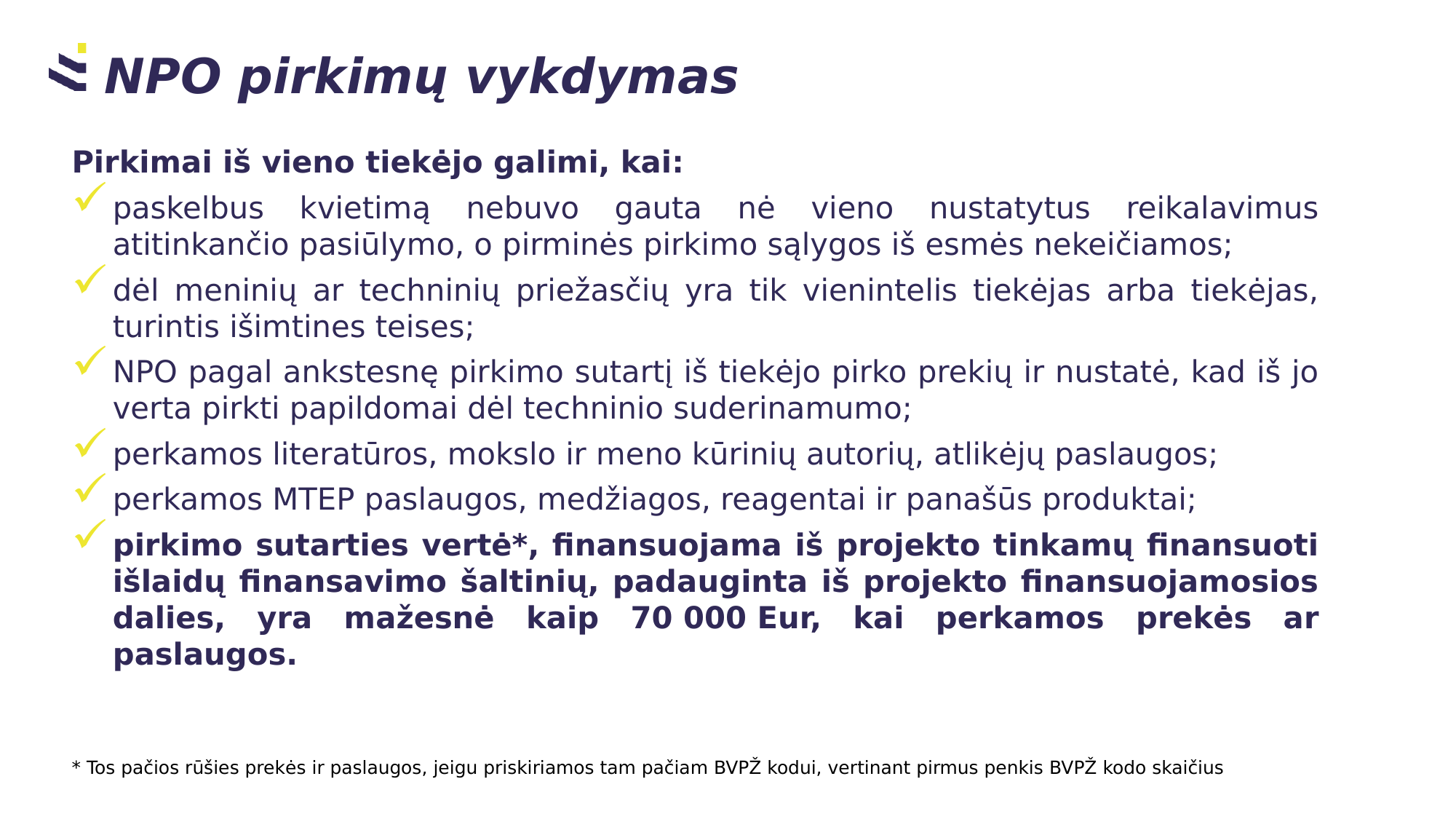

NPO pirkimų vykdymas
Pirkimai iš vieno tiekėjo galimi, kai:
paskelbus kvietimą nebuvo gauta nė vieno nustatytus reikalavimus atitinkančio pasiūlymo, o pirminės pirkimo sąlygos iš esmės nekeičiamos;
dėl meninių ar techninių priežasčių yra tik vienintelis tiekėjas arba tiekėjas, turintis išimtines teises;
NPO pagal ankstesnę pirkimo sutartį iš tiekėjo pirko prekių ir nustatė, kad iš jo verta pirkti papildomai dėl techninio suderinamumo;
perkamos literatūros, mokslo ir meno kūrinių autorių, atlikėjų paslaugos;
perkamos MTEP paslaugos, medžiagos, reagentai ir panašūs produktai;
pirkimo sutarties vertė*, finansuojama iš projekto tinkamų finansuoti išlaidų finansavimo šaltinių, padauginta iš projekto finansuojamosios dalies, yra mažesnė kaip 70 000 Eur, kai perkamos prekės ar paslaugos.
* Tos pačios rūšies prekės ir paslaugos, jeigu priskiriamos tam pačiam BVPŽ kodui, vertinant pirmus penkis BVPŽ kodo skaičius